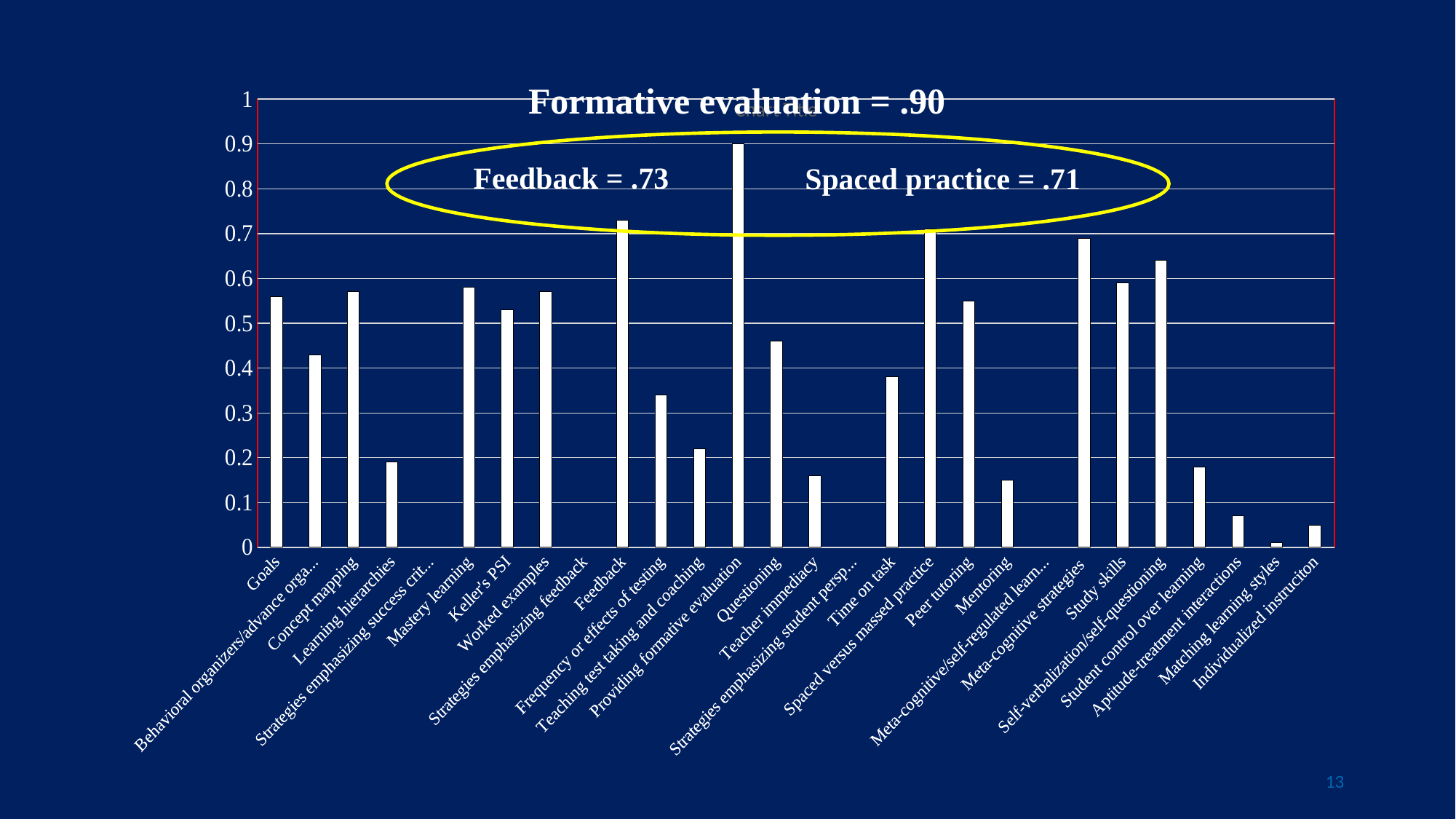

Formative evaluation = .90

### Chart:

| Category |  |
|---|---|
| Goals | 0.56 |
| Behavioral organizers/advance organizers | 0.43 |
| Concept mapping | 0.57 |
| Learning hierarchies | 0.19 |
| Strategies emphasizing success criteria | None |
| Mastery learning | 0.58 |
| Keller's PSI | 0.53 |
| Worked examples | 0.57 |
| Strategies emphasizing feedback | None |
| Feedback | 0.73 |
| Frequency or effects of testing | 0.34 |
| Teaching test taking and coaching | 0.22 |
| Providing formative evaluation | 0.9 |
| Questioning | 0.46 |
| Teacher immediacy | 0.16 |
| Strategies emphasizing student perspectives | None |
| Time on task | 0.38 |
| Spaced versus massed practice | 0.71 |
| Peer tutoring | 0.55 |
| Mentoring | 0.15 |
| Meta-cognitive/self-regulated learning  | None |
| Meta-cognitive strategies  | 0.69 |
| Study skills | 0.59 |
| Self-verbalization/self-questioning | 0.64 |
| Student control over learning | 0.18 |
| Aptitude-treatment interactions | 0.07 |
| Matching learning styles | 0.01 |
| Individualized instruciton | 0.05 |
Feedback = .73
Spaced practice = .71
13